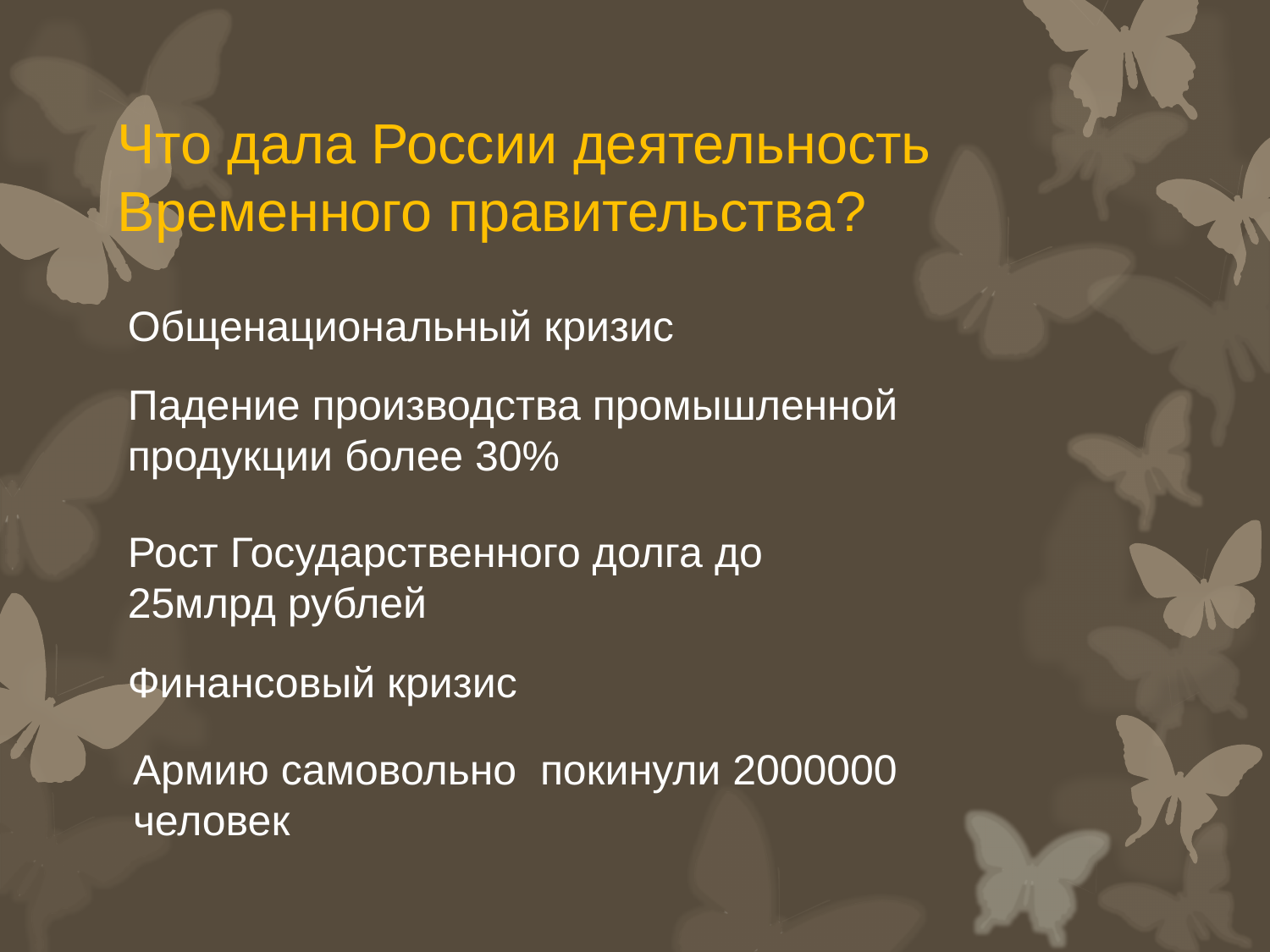

# Что дала России деятельность Временного правительства?
Общенациональный кризис
Падение производства промышленной продукции более 30%
Рост Государственного долга до 25млрд рублей
Финансовый кризис
Армию самовольно  покинули 2000000 человек